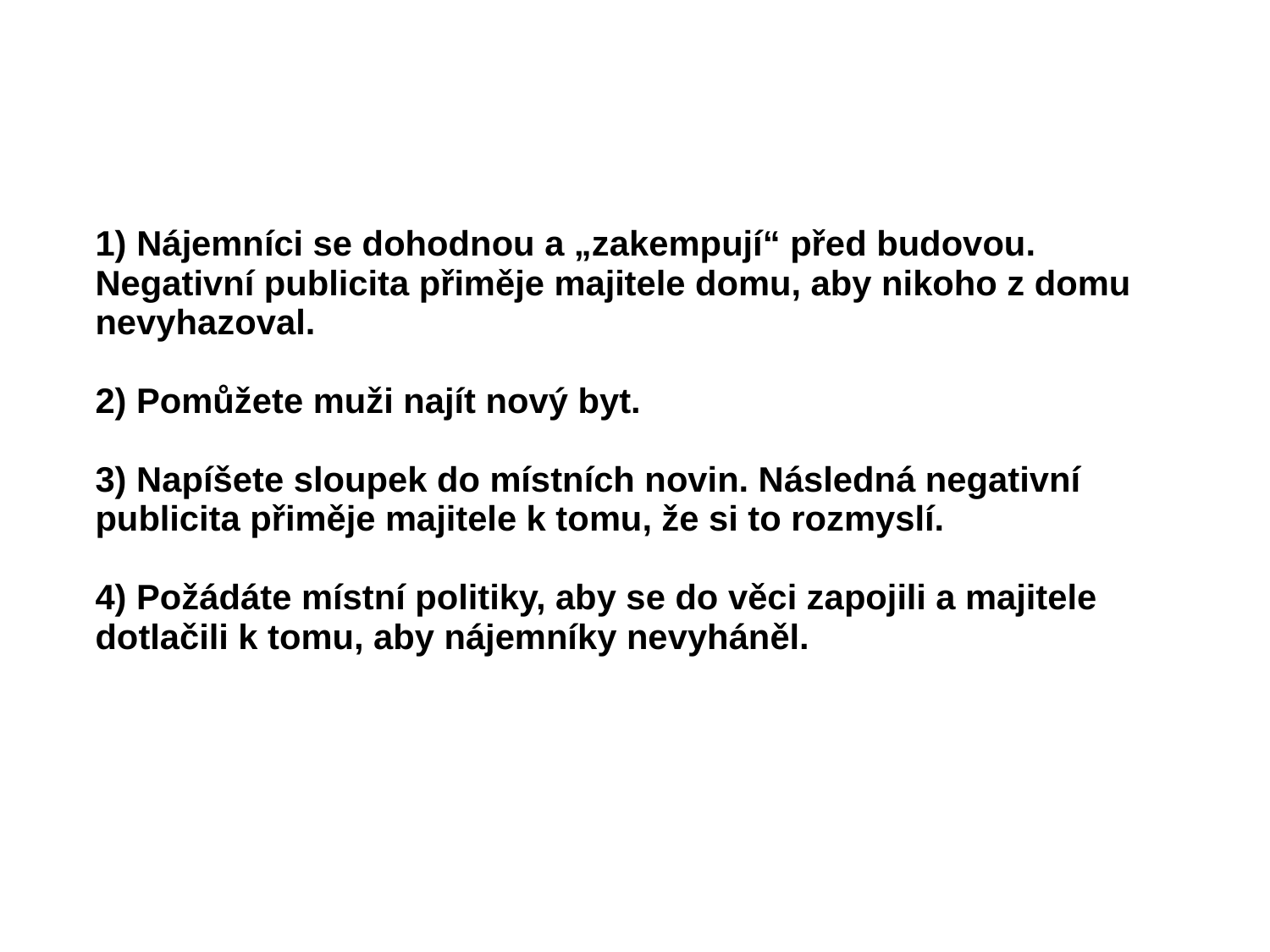

1) Nájemníci se dohodnou a „zakempují“ před budovou. Negativní publicita přiměje majitele domu, aby nikoho z domu nevyhazoval.
2) Pomůžete muži najít nový byt.
3) Napíšete sloupek do místních novin. Následná negativní publicita přiměje majitele k tomu, že si to rozmyslí.
4) Požádáte místní politiky, aby se do věci zapojili a majitele dotlačili k tomu, aby nájemníky nevyháněl.